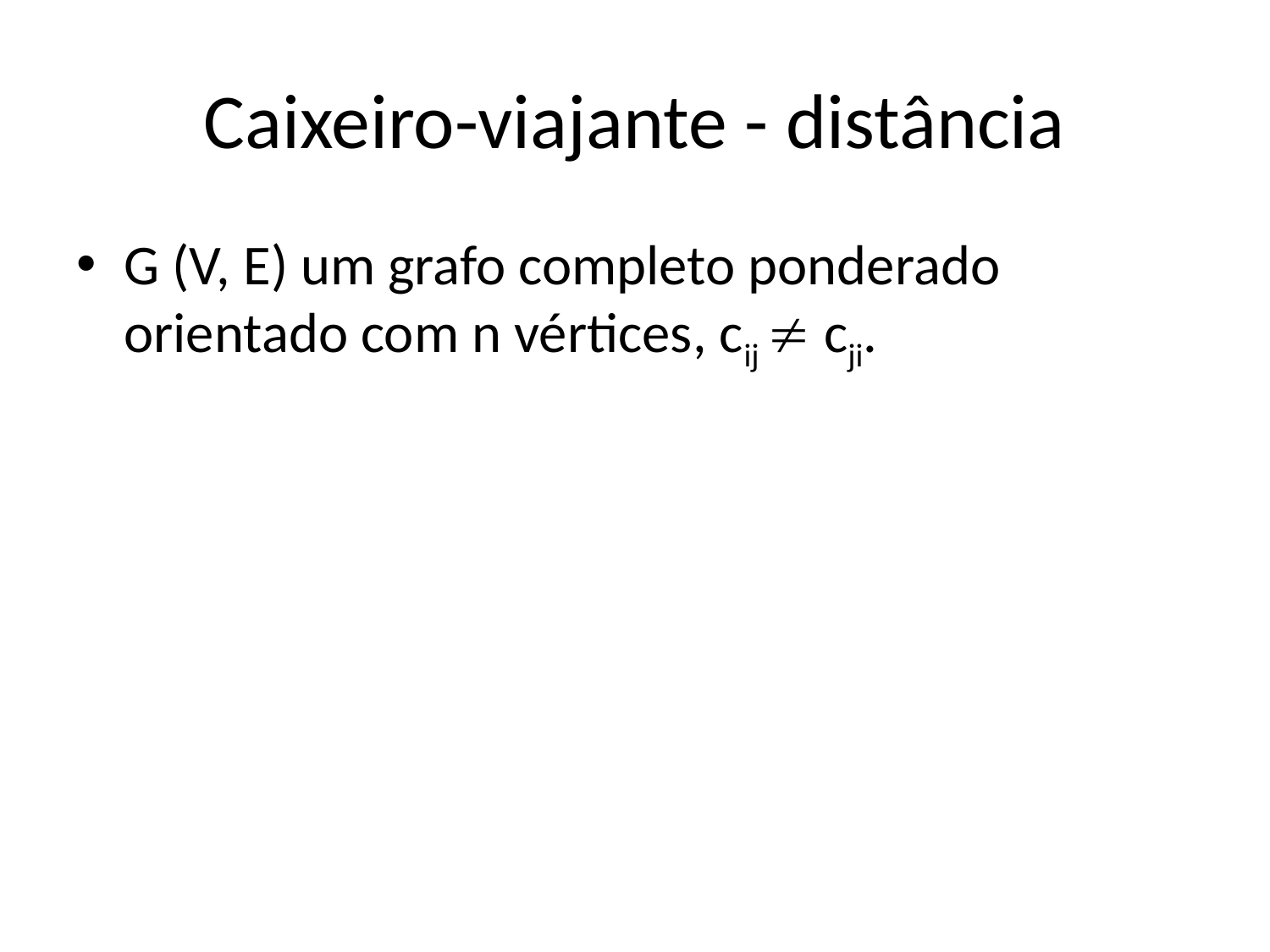

# Caixeiro-viajante - distância
G (V, E) um grafo completo ponderado orientado com n vértices, cij ≠ cji.